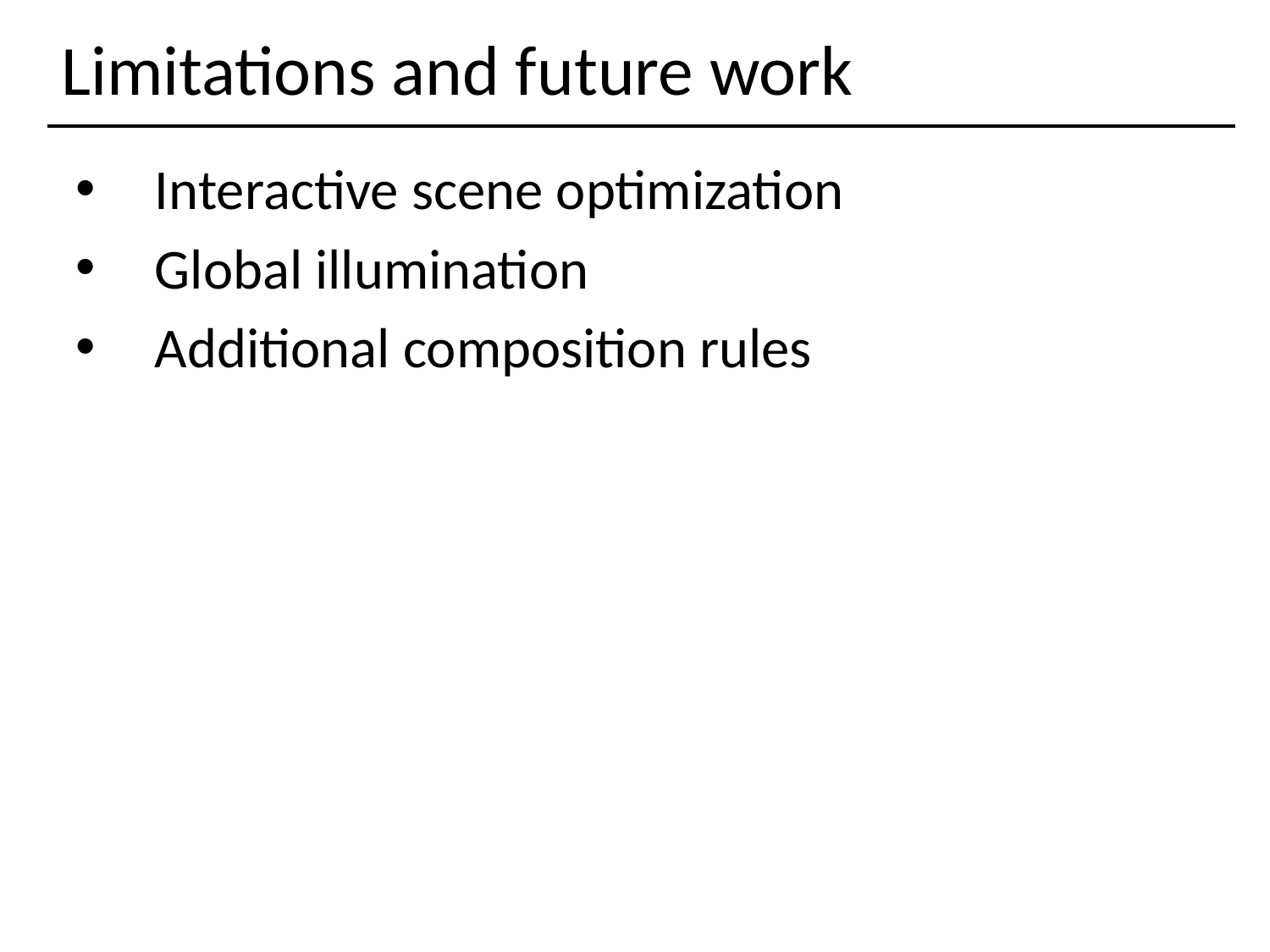

# Limitations and future work
Interactive scene optimization
Global illumination
Additional composition rules